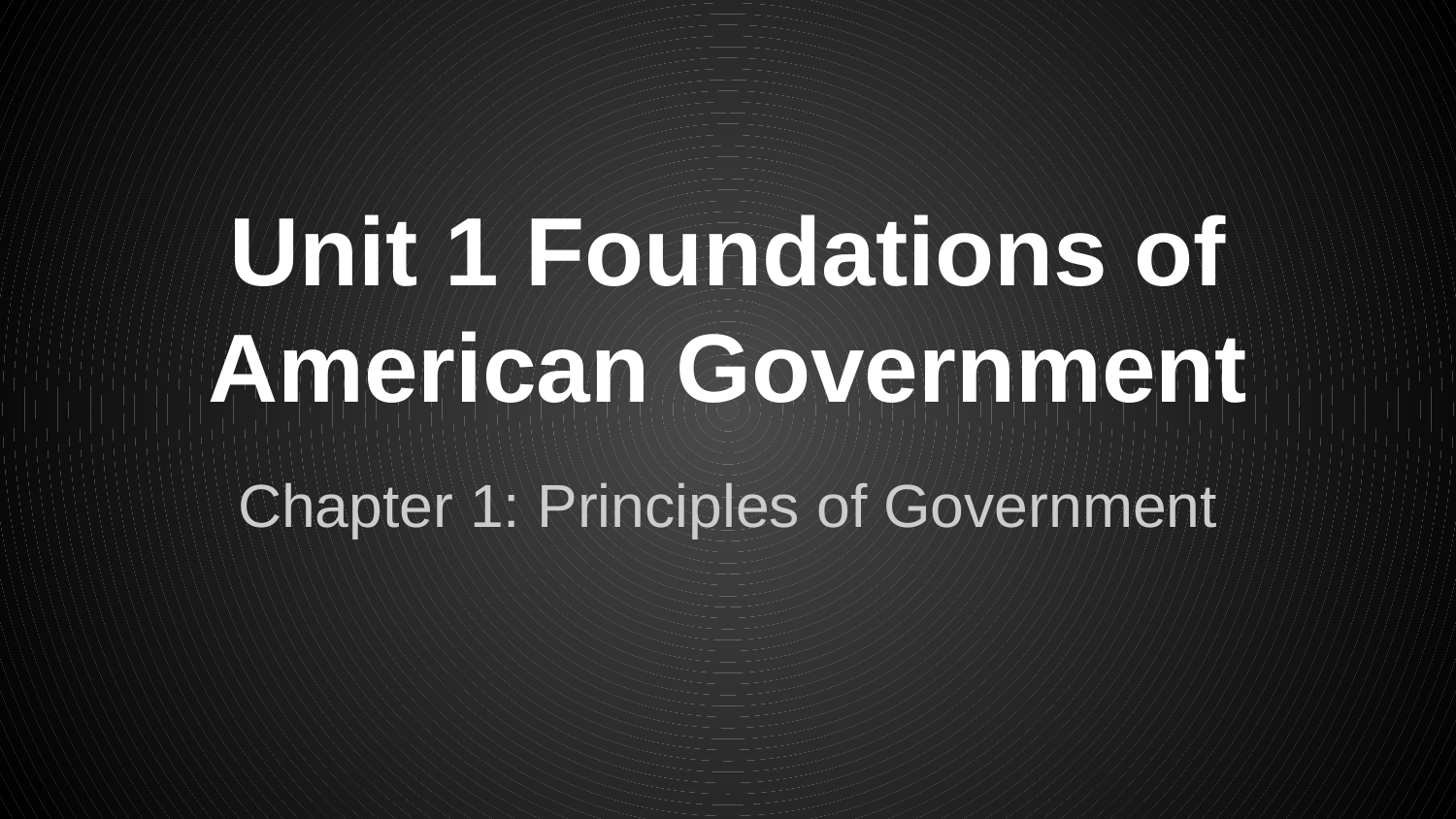

# Unit 1 Foundations of American Government
Chapter 1: Principles of Government